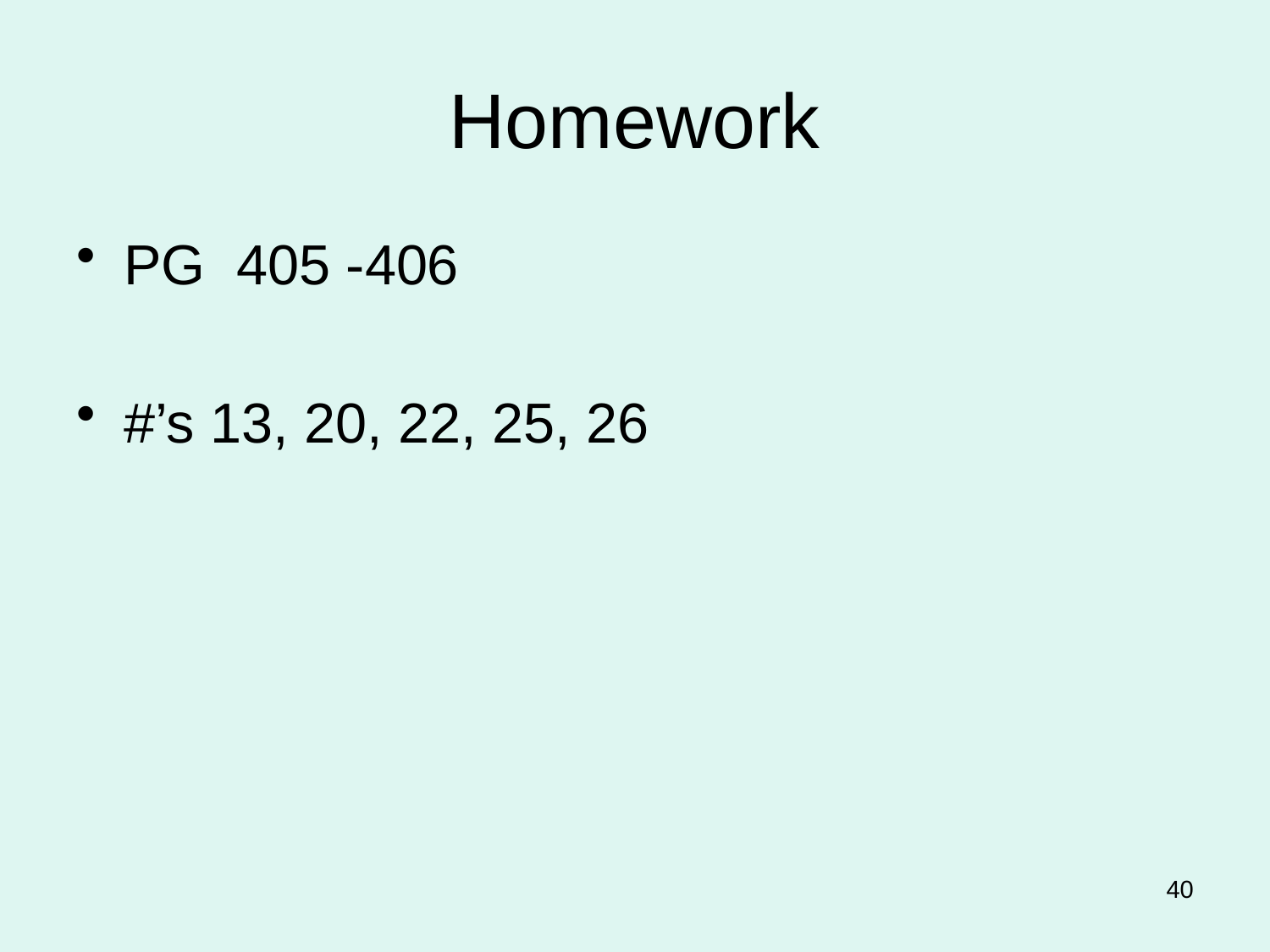

# Homework
PG  405 -406

#’s 13, 20, 22, 25, 26
40